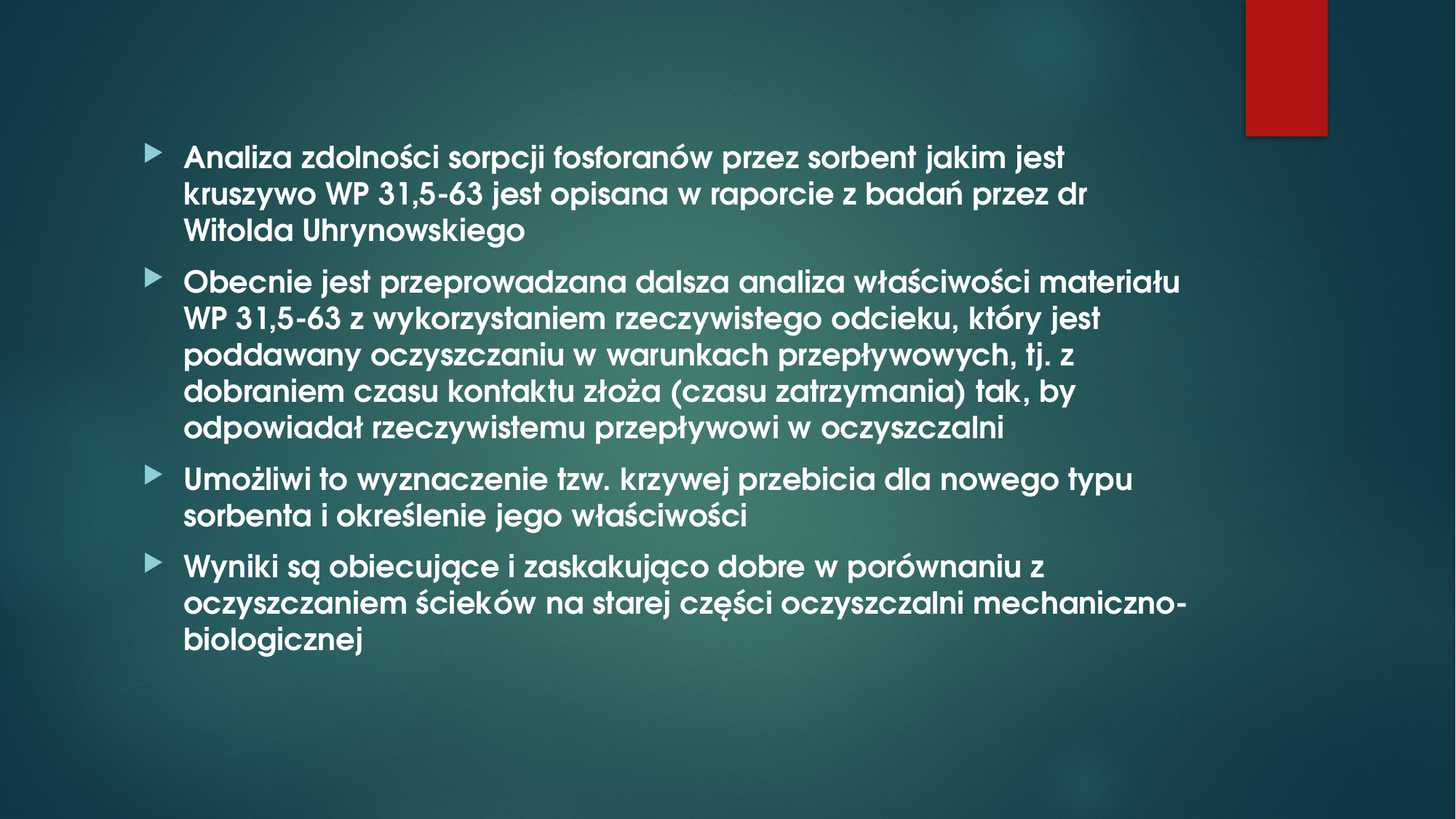

Analiza zdolności sorpcji fosforanów przez sorbent jakim jest kruszywo WP 31,5-63 jest opisana w raporcie z badań przez dr Witolda Uhrynowskiego
Obecnie jest przeprowadzana dalsza analiza właściwości materiału WP 31,5-63 z wykorzystaniem rzeczywistego odcieku, który jest poddawany oczyszczaniu w warunkach przepływowych, tj. z dobraniem czasu kontaktu złoża (czasu zatrzymania) tak, by odpowiadał rzeczywistemu przepływowi w oczyszczalni
Umożliwi to wyznaczenie tzw. krzywej przebicia dla nowego typu sorbenta i określenie jego właściwości
Wyniki są obiecujące i zaskakująco dobre w porównaniu z oczyszczaniem ścieków na starej części oczyszczalni mechaniczno-biologicznej